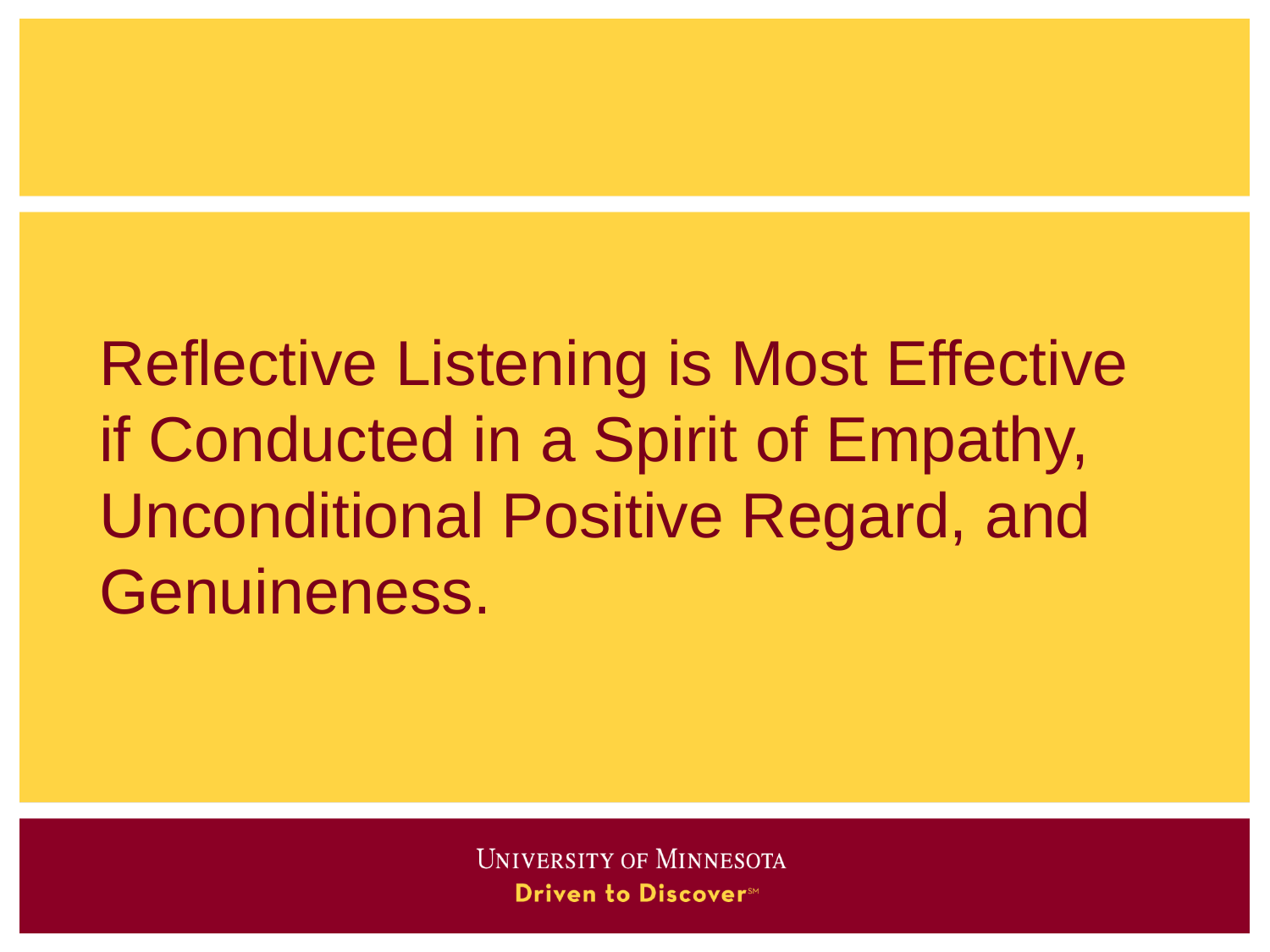

# Reflective Listening is Most Effective if Conducted in a Spirit of Empathy, Unconditional Positive Regard, and Genuineness.